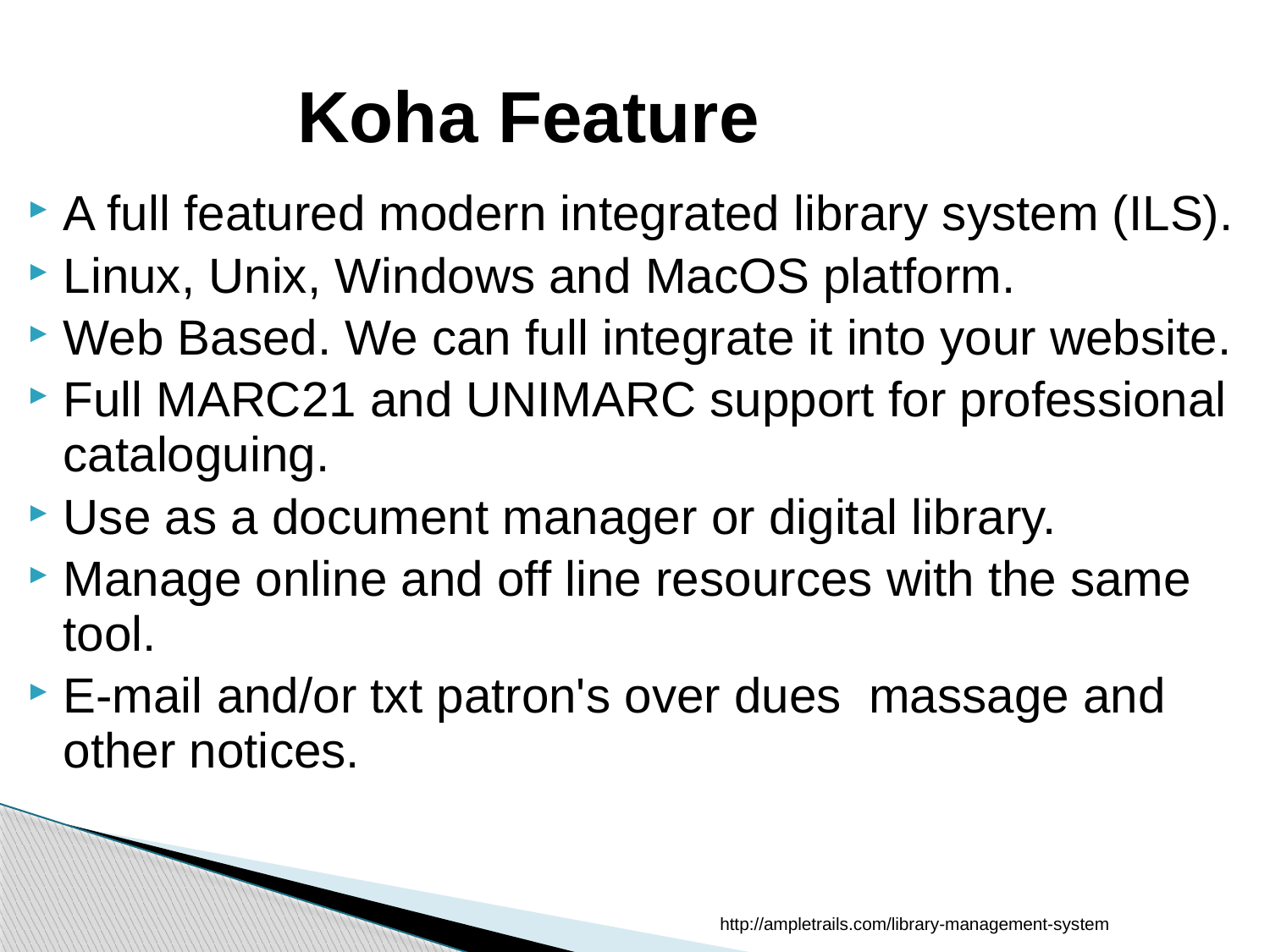

# Koha Feature
A full featured modern integrated library system (ILS).
Linux, Unix, Windows and MacOS platform.
Web Based. We can full integrate it into your website.
Full MARC21 and UNIMARC support for professional cataloguing.
Use as a document manager or digital library.
Manage online and off line resources with the same tool.
E-mail and/or txt patron's over dues  massage and other notices.

http://ampletrails.com/library-management-system